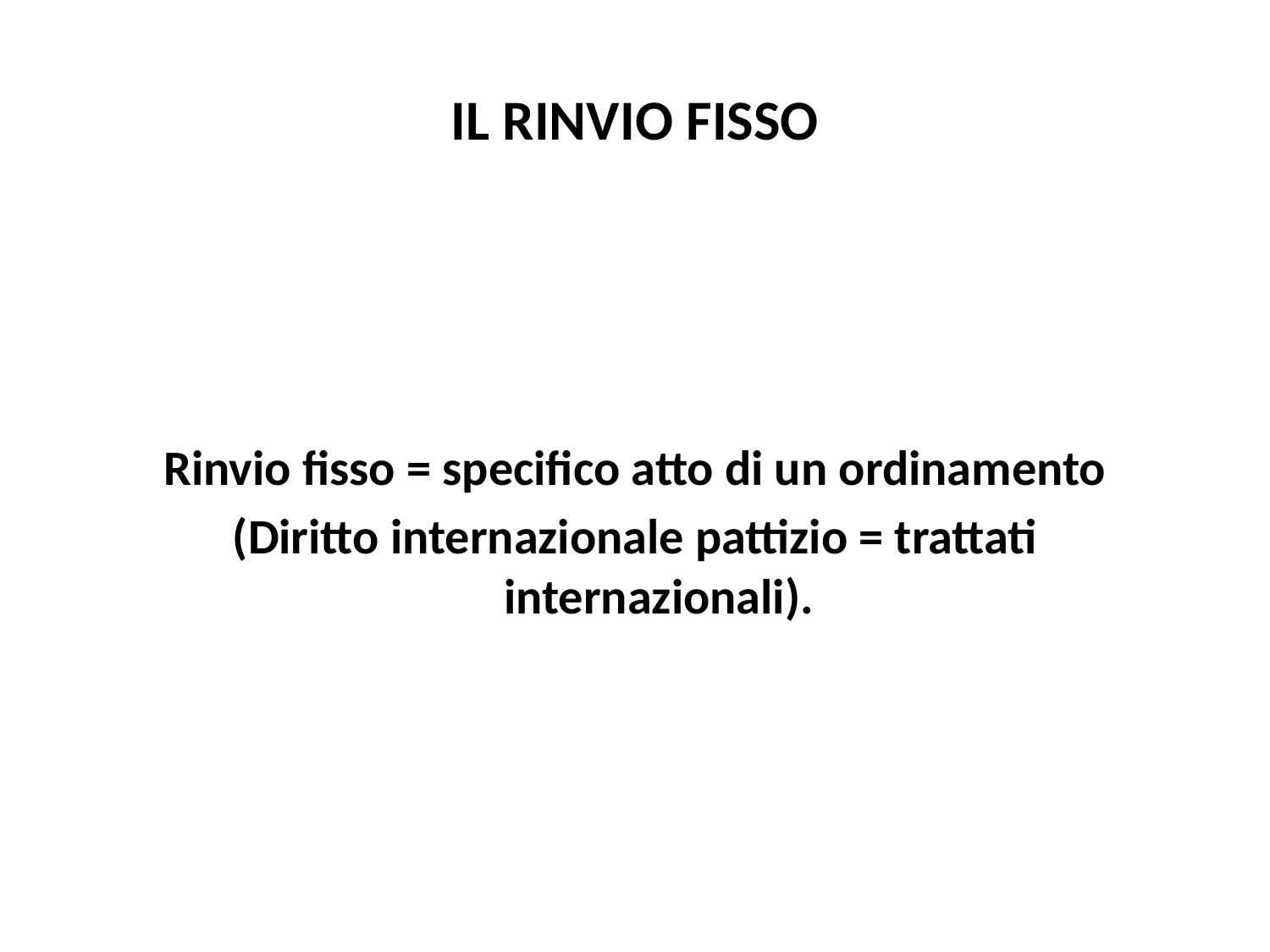

# IL RINVIO FISSO

Rinvio fisso = specifico atto di un ordinamento
(Diritto internazionale pattizio = trattati internazionali).